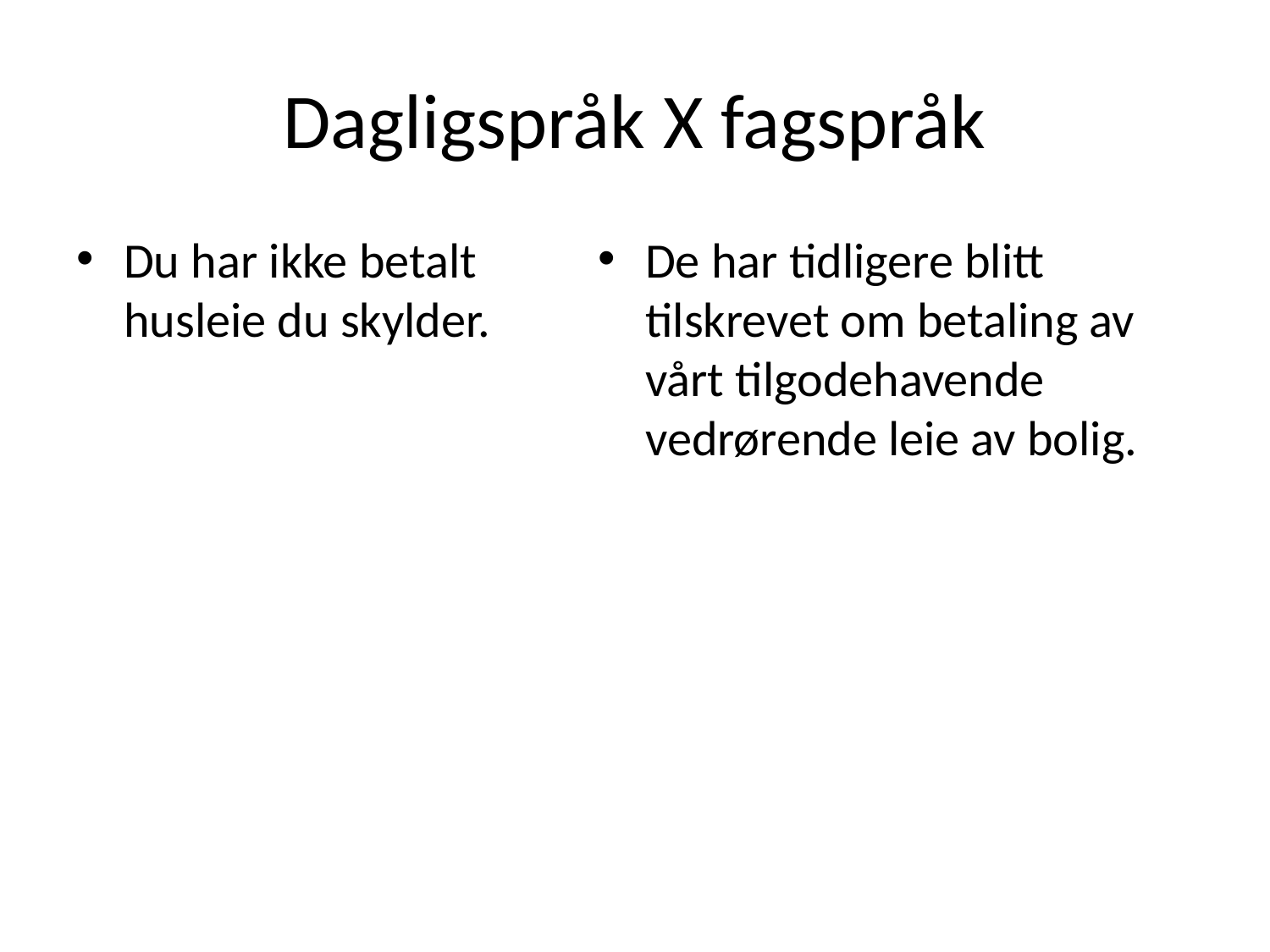

# Dagligspråk X fagspråk
Du har ikke betalt husleie du skylder.
De har tidligere blitt tilskrevet om betaling av vårt tilgodehavende vedrørende leie av bolig.